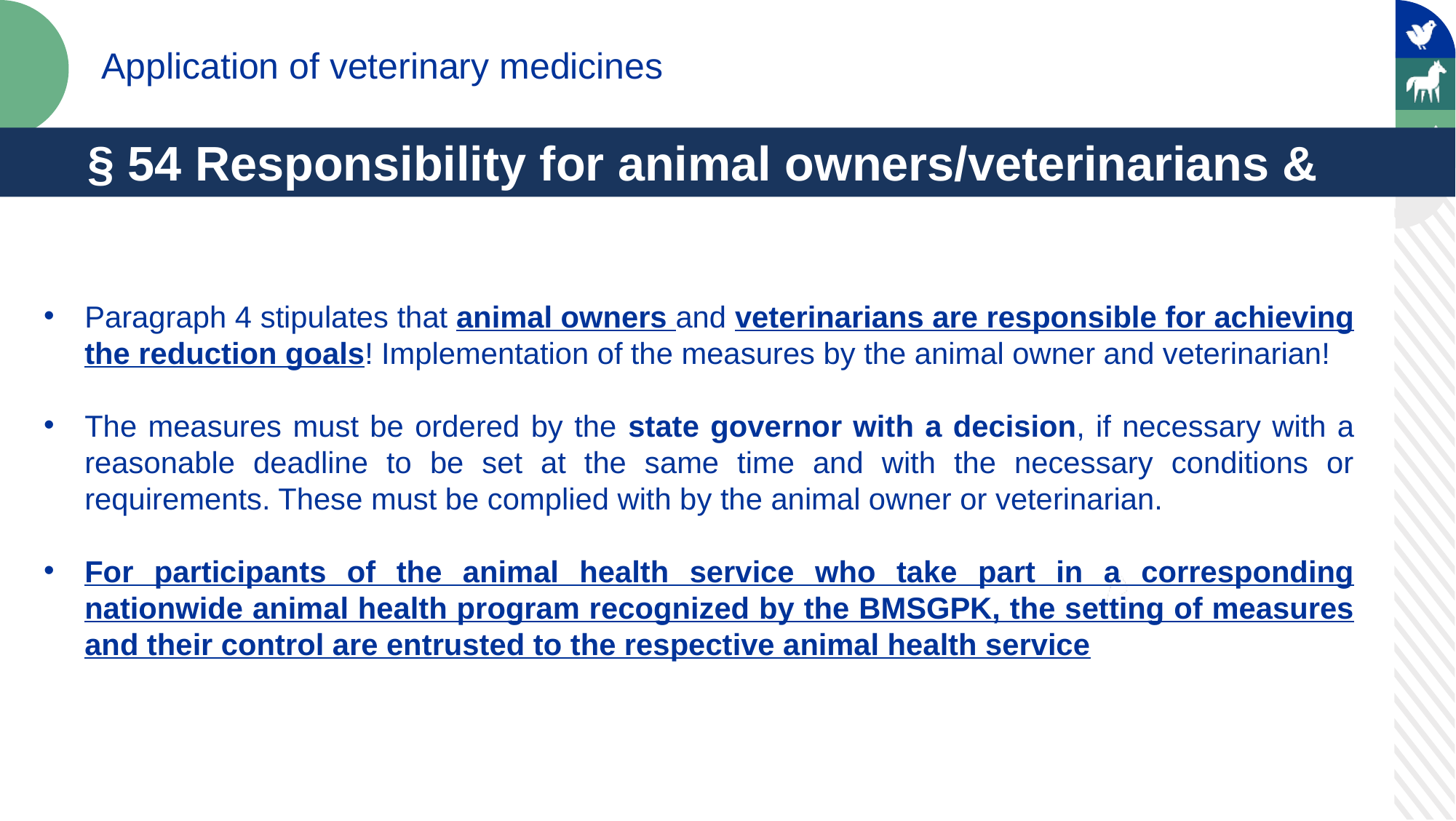

Application of veterinary medicines
§ 54 Responsibility for animal owners/veterinarians & animal health service

Paragraph 4 stipulates that animal owners and veterinarians are responsible for achieving the reduction goals! Implementation of the measures by the animal owner and veterinarian!

The measures must be ordered by the state governor with a decision, if necessary with a reasonable deadline to be set at the same time and with the necessary conditions or requirements. These must be complied with by the animal owner or veterinarian.

For participants of the animal health service who take part in a corresponding nationwide animal health program recognized by the BMSGPK, the setting of measures and their control are entrusted to the respective animal health service